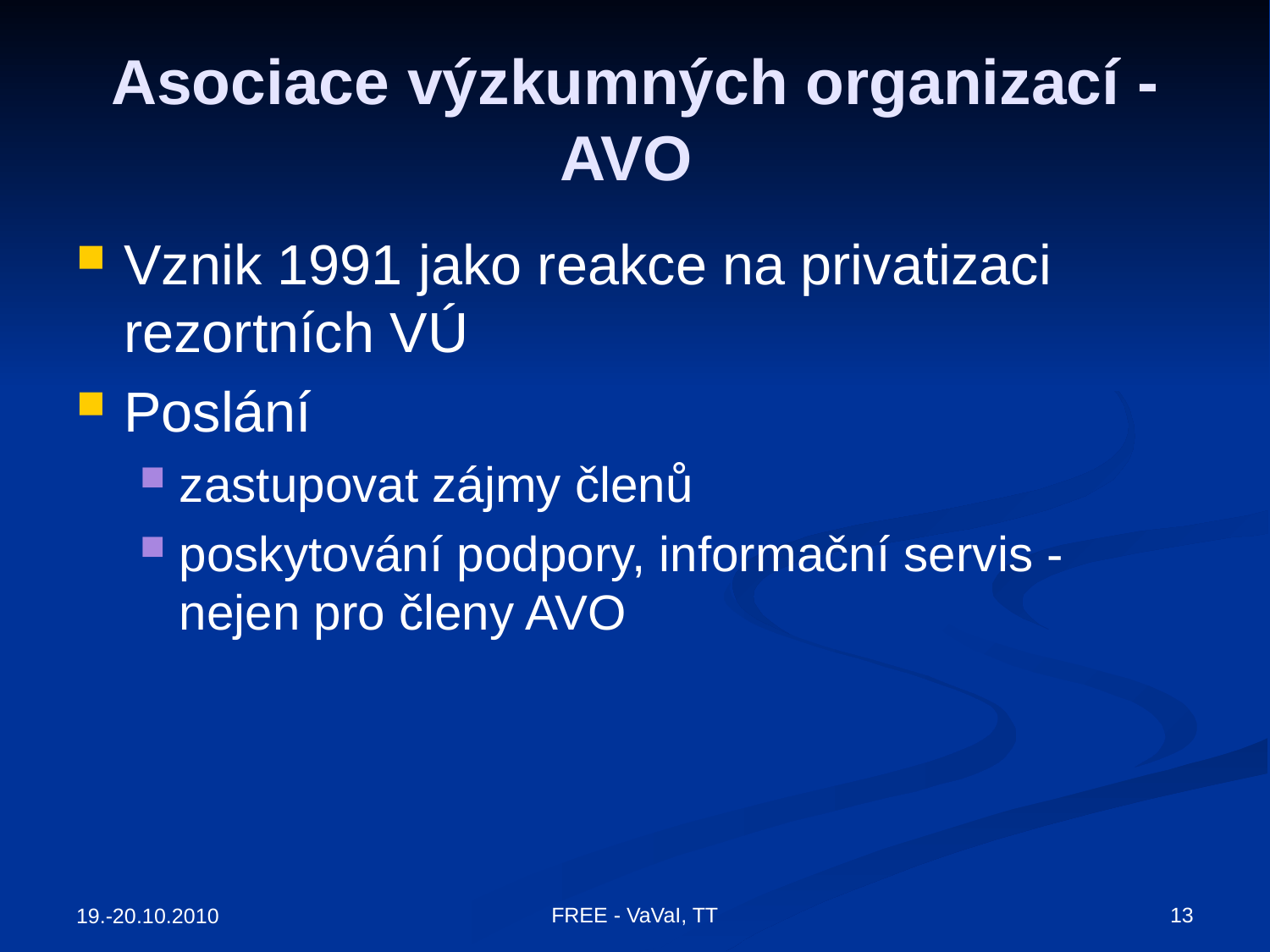

# Asociace výzkumných organizací - AVO
Vznik 1991 jako reakce na privatizaci rezortních VÚ
Poslání
zastupovat zájmy členů
poskytování podpory, informační servis - nejen pro členy AVO
FREE - VaVaI, TT
13
19.-20.10.2010